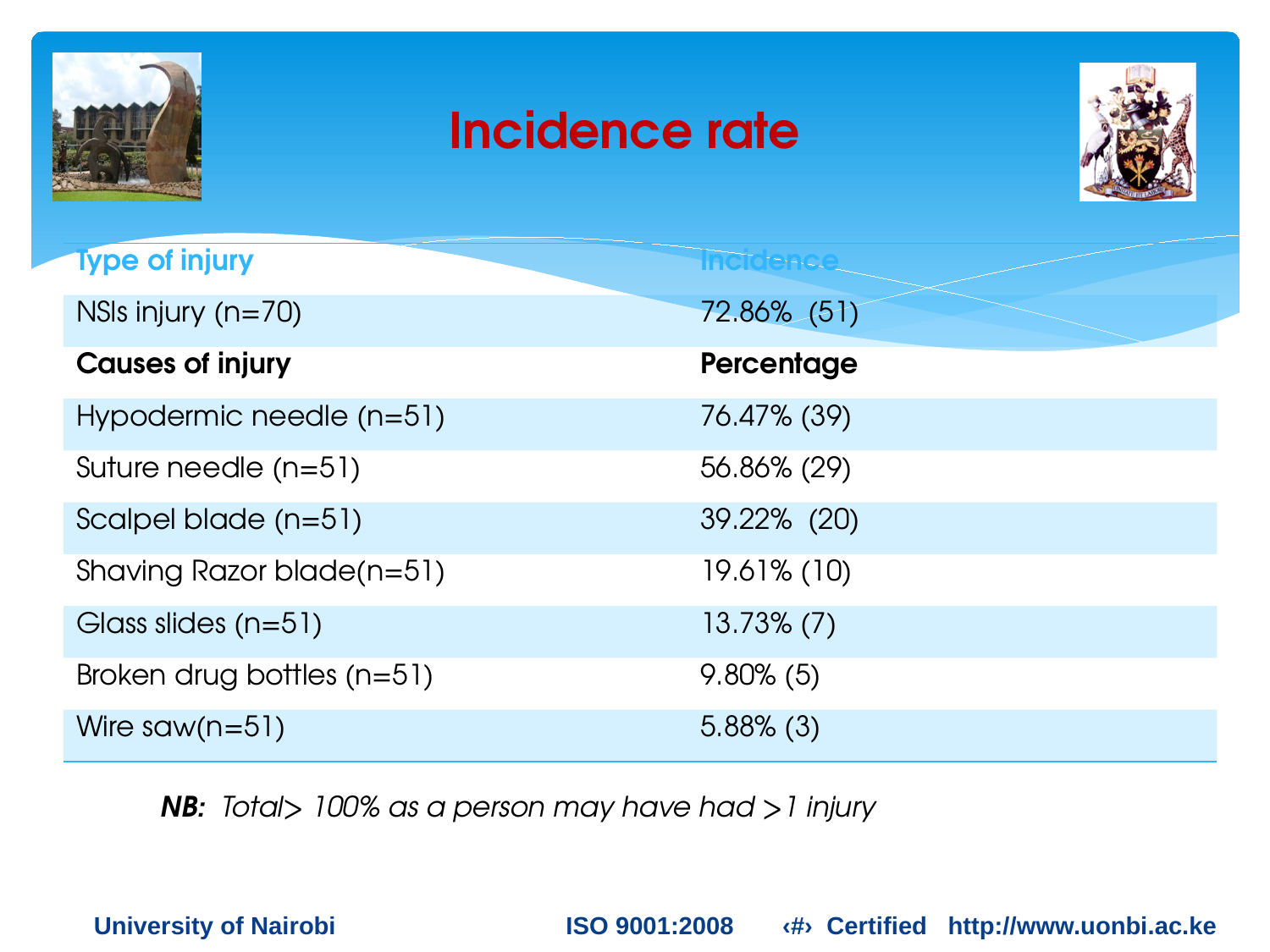

# Incidence rate
| Type of injury | Incidence |
| --- | --- |
| NSIs injury (n=70) | 72.86% (51) |
| Causes of injury | Percentage |
| Hypodermic needle (n=51) | 76.47% (39) |
| Suture needle (n=51) | 56.86% (29) |
| Scalpel blade (n=51) | 39.22% (20) |
| Shaving Razor blade(n=51) | 19.61% (10) |
| Glass slides (n=51) | 13.73% (7) |
| Broken drug bottles (n=51) | 9.80% (5) |
| Wire saw(n=51) | 5.88% (3) |
NB:  Total> 100% as a person may have had >1 injury
University of Nairobi                                 ISO 9001:2008       ‹#›  Certified   http://www.uonbi.ac.ke